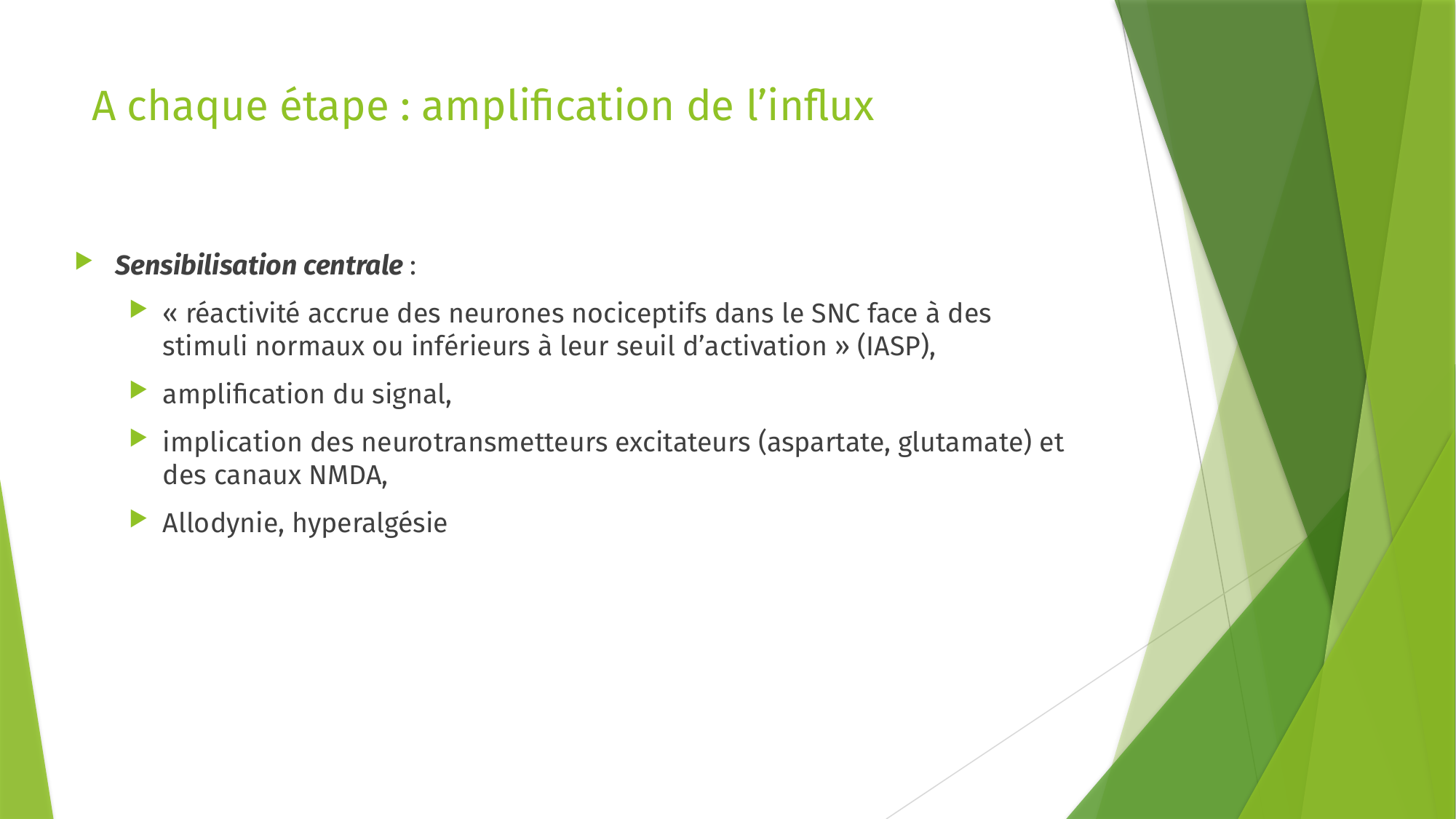

# A chaque étape : amplification de l’influx
Sensibilisation centrale :
« réactivité accrue des neurones nociceptifs dans le SNC face à des stimuli normaux ou inférieurs à leur seuil d’activation » (IASP),
amplification du signal,
implication des neurotransmetteurs excitateurs (aspartate, glutamate) et des canaux NMDA,
Allodynie, hyperalgésie